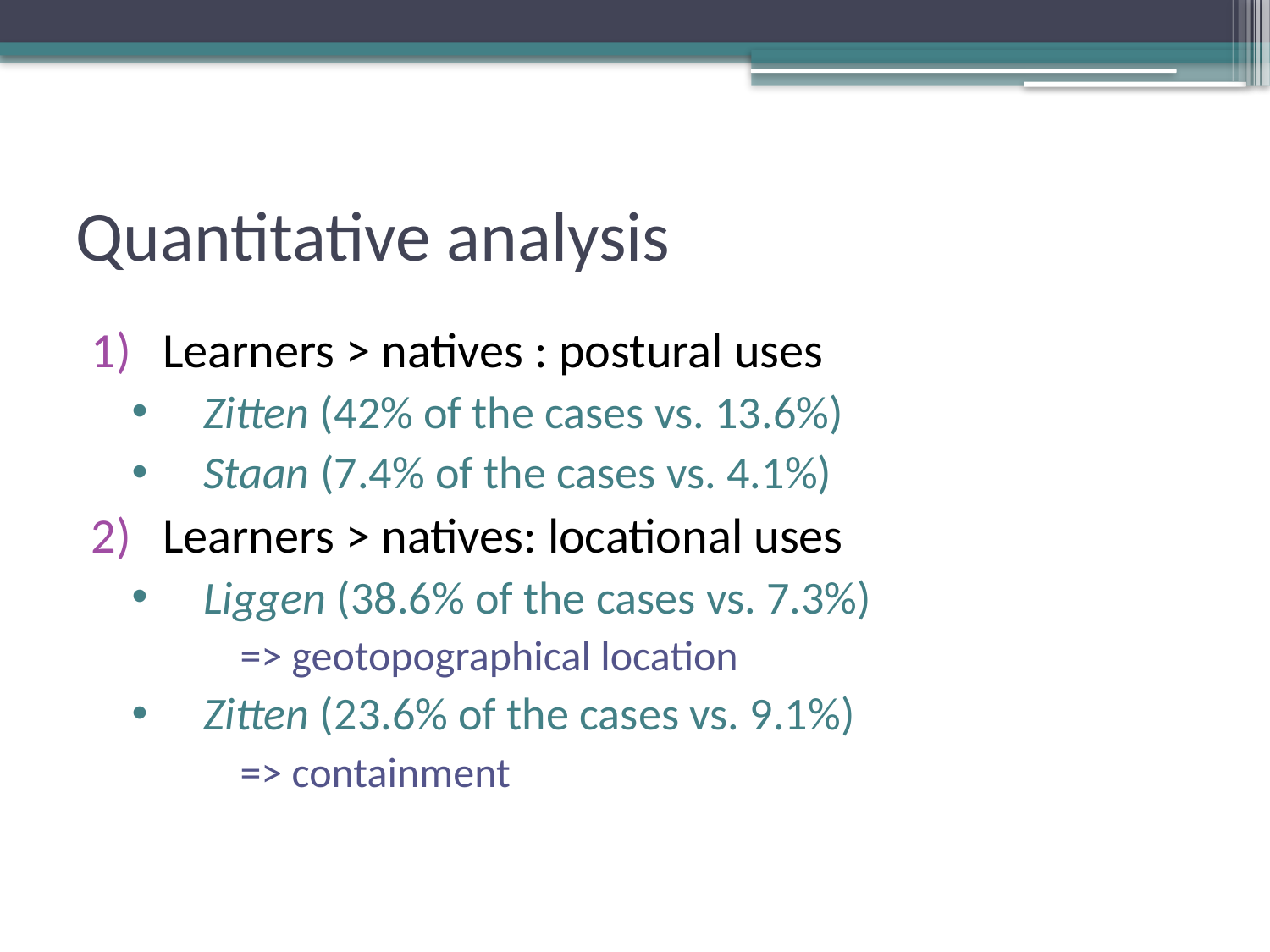

# Quantitative analysis
Learners > natives : postural uses
Zitten (42% of the cases vs. 13.6%)
Staan (7.4% of the cases vs. 4.1%)
Learners > natives: locational uses
Liggen (38.6% of the cases vs. 7.3%)
	=> geotopographical location
Zitten (23.6% of the cases vs. 9.1%)
	=> containment